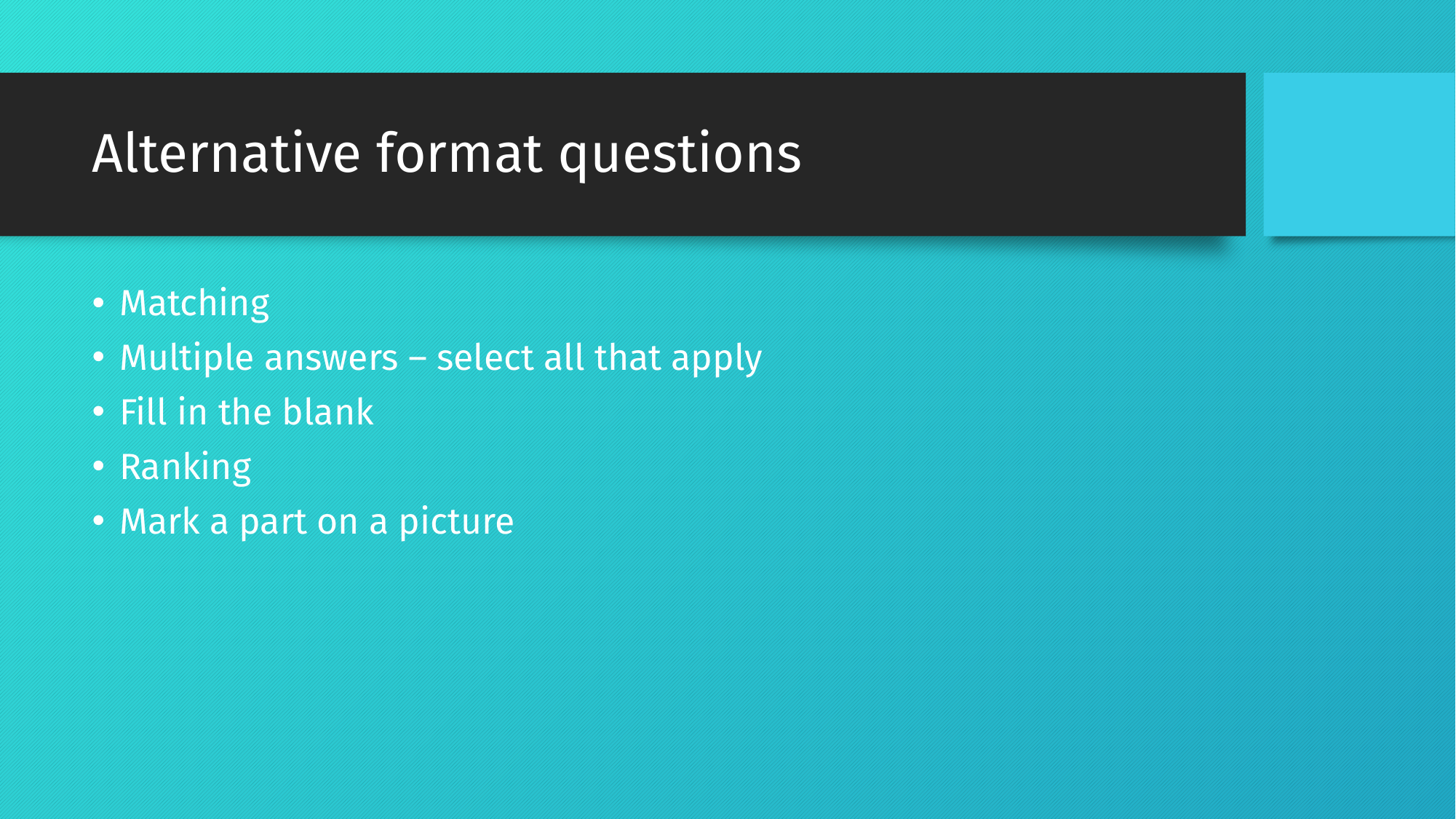

# Alternative format questions
Matching
Multiple answers – select all that apply
Fill in the blank
Ranking
Mark a part on a picture